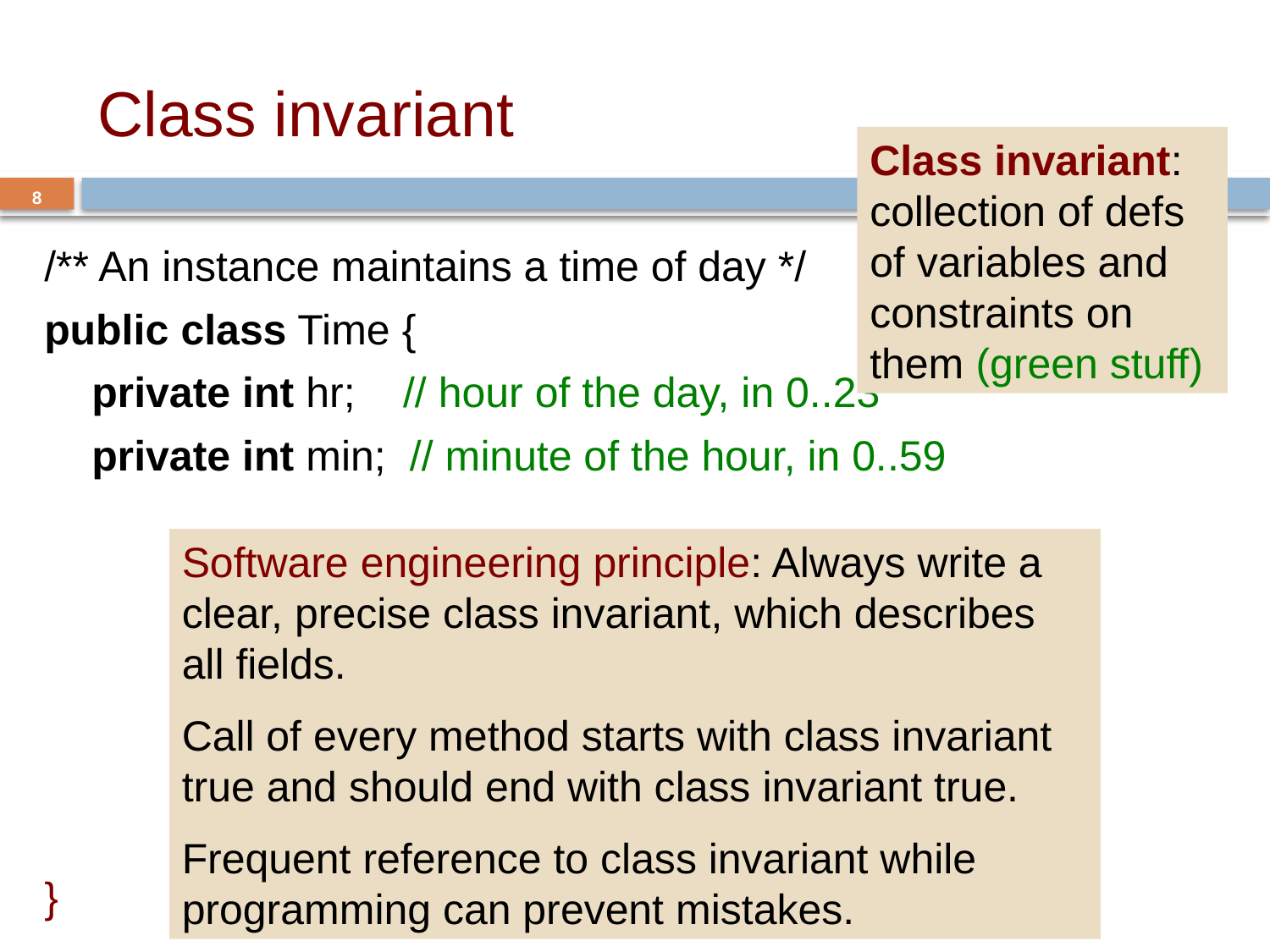

# Class invariant
Class invariant: collection of defs of variables and constraints on them (green stuff)
8
/** An instance maintains a time of day */
public class Time {
    private int hr;    // hour of the day, in 0..23
    private int min;  // minute of the hour, in 0..59

}
Software engineering principle: Always write a clear, precise class invariant, which describes all fields.
Call of every method starts with class invariant true and should end with class invariant true.
Frequent reference to class invariant while programming can prevent mistakes.